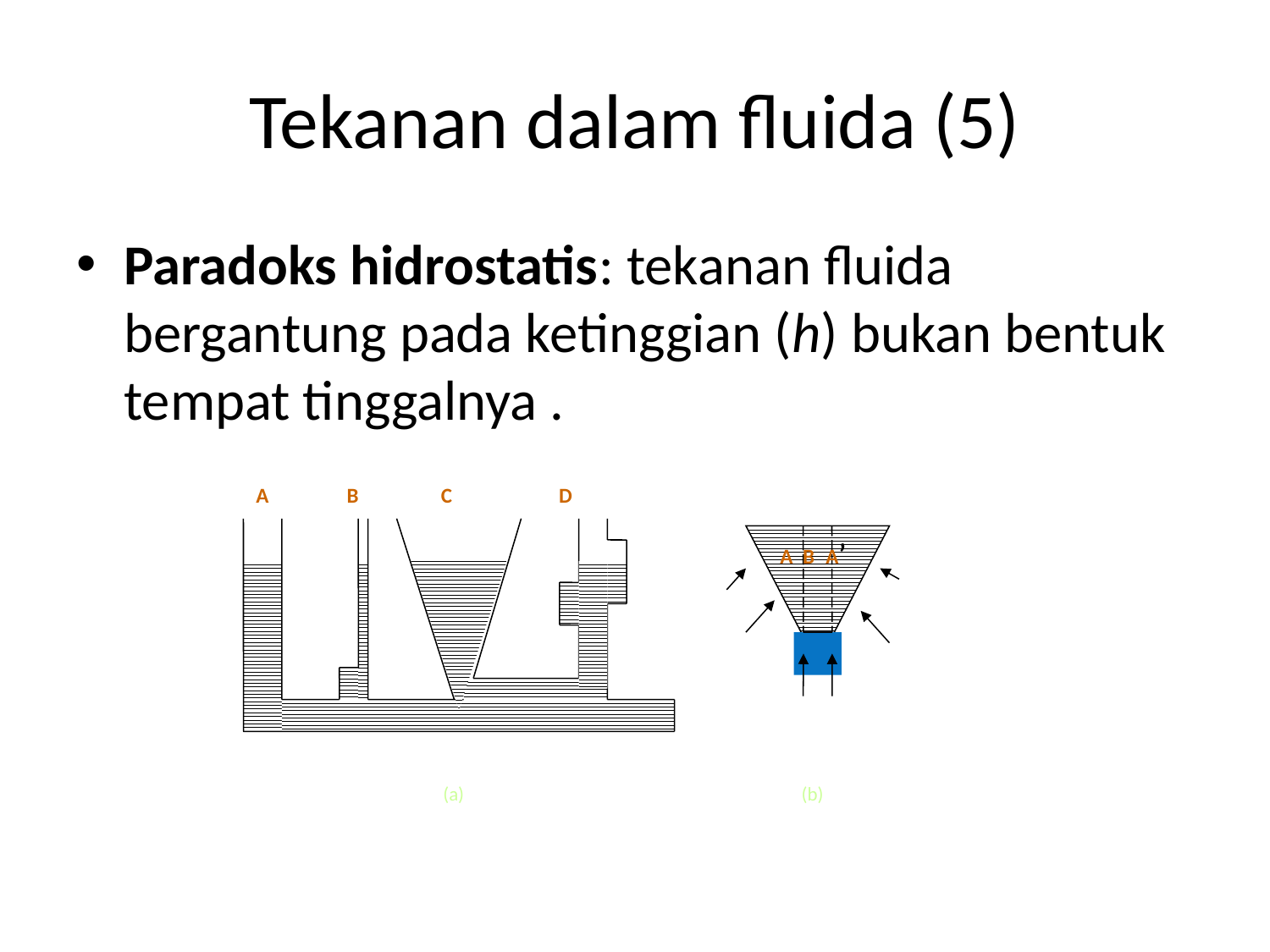

# Tekanan dalam fluida (5)
Paradoks hidrostatis: tekanan fluida bergantung pada ketinggian (h) bukan bentuk tempat tinggalnya .

A                B                 C                      D

     A  B  A’

(a)
(b)